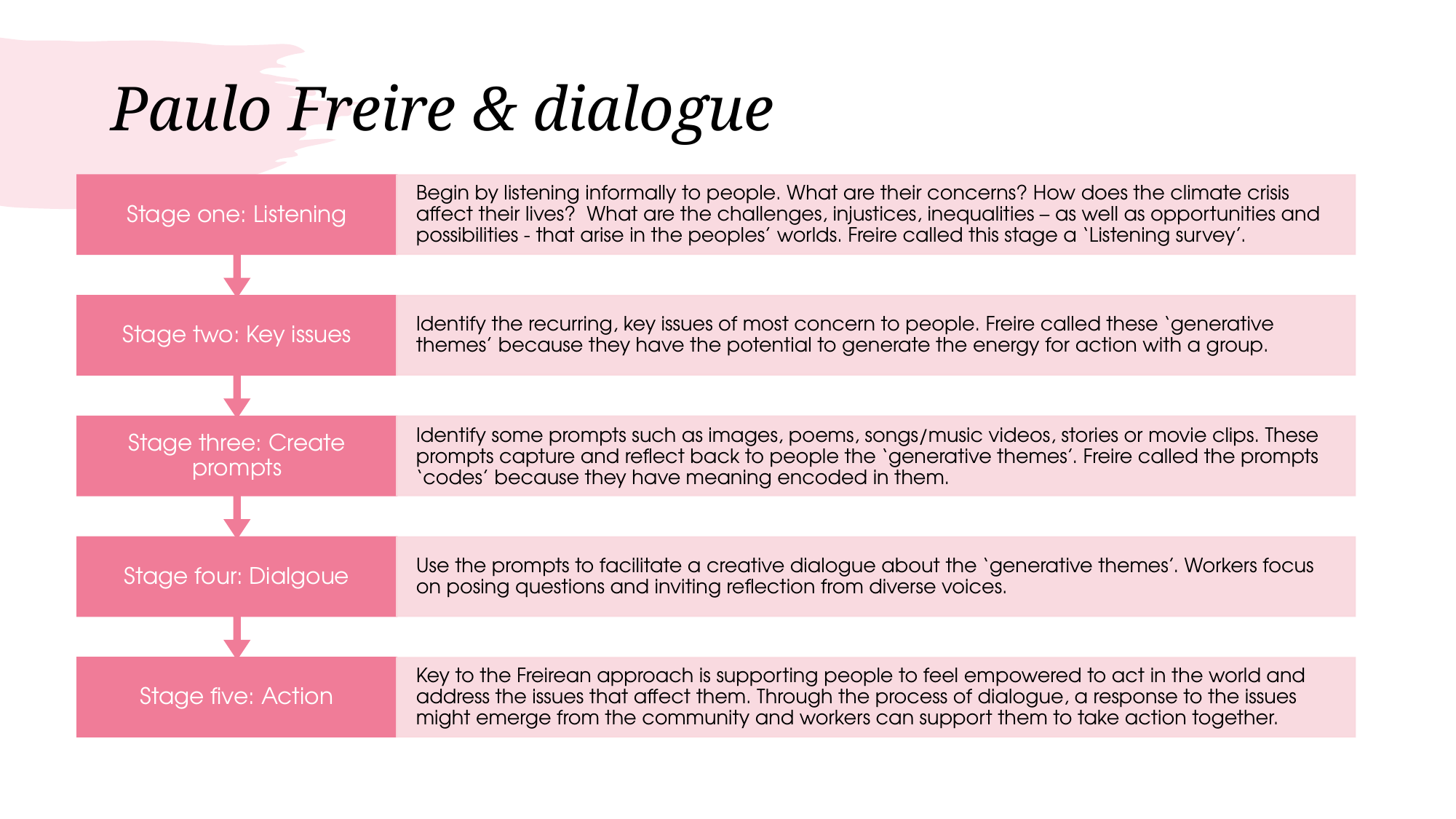

# Paulo Freire & dialogue
Stage five: Action
Key to the Freirean approach is supporting people to feel empowered to act in the world and address the issues that affect them. Through the process of dialogue, a response to the issues might emerge from the community and workers can support them to take action together.
Stage four: Dialgoue
Use the prompts to facilitate a creative dialogue about the ‘generative themes’. Workers focus on posing questions and inviting reflection from diverse voices.
Stage three: Create prompts

Identify some prompts such as images, poems, songs/music videos, stories or movie clips. These prompts capture and reflect back to people the ‘generative themes’. Freire called the prompts ‘codes’ because they have meaning encoded in them.

Stage two: Key issues
Identify the recurring, key issues of most concern to people. Freire called these ‘generative themes’ because they have the potential to generate the energy for action with a group.
Stage one: Listening
Begin by listening informally to people. What are their concerns? How does the climate crisis affect their lives?  What are the challenges, injustices, inequalities – as well as opportunities and possibilities - that arise in the peoples’ worlds. Freire called this stage a ‘Listening survey’.